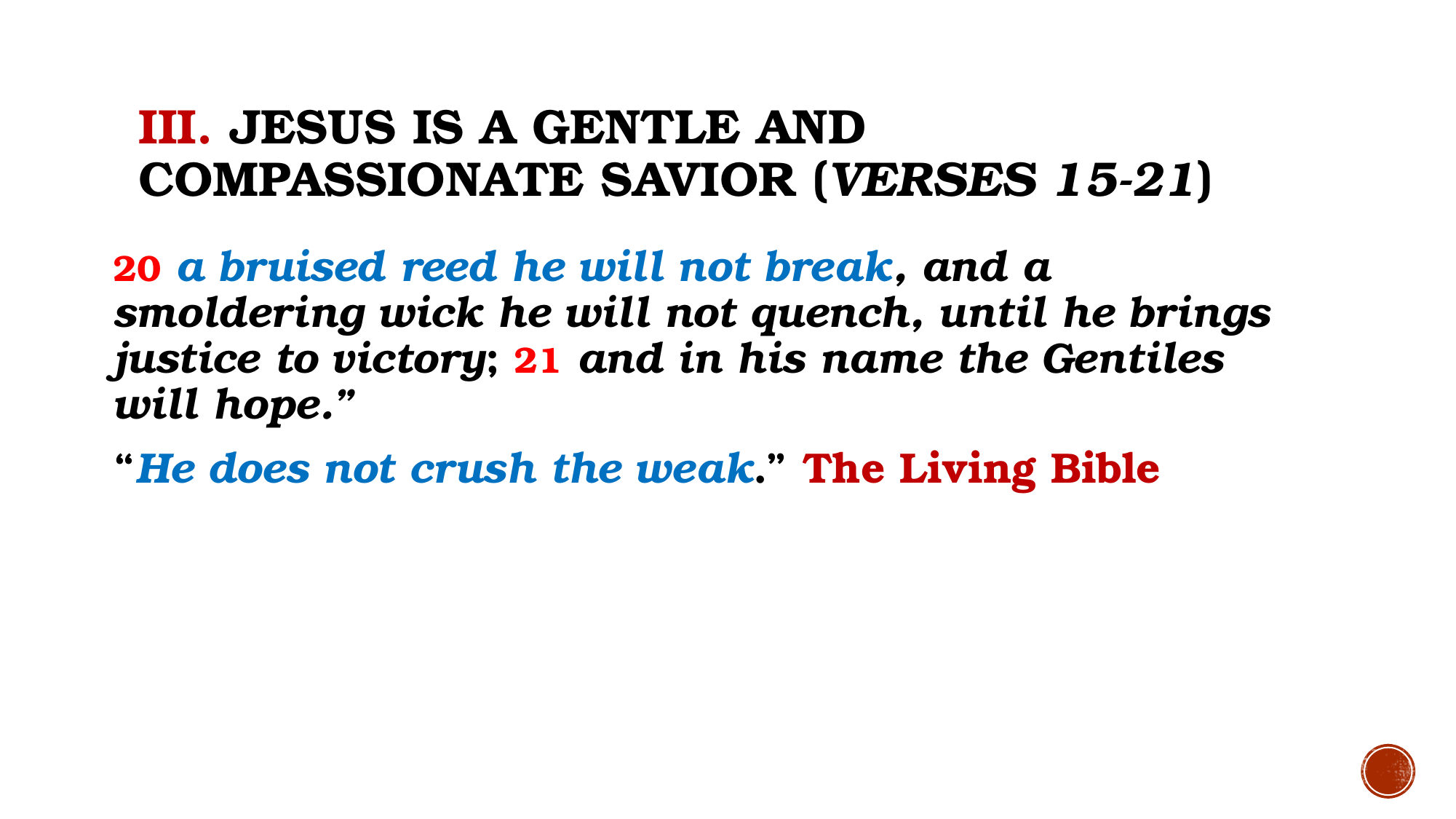

# III. Jesus is a gentle and compassionate Savior (verses 15-21)
20 a bruised reed he will not break, and a smoldering wick he will not quench, until he brings justice to victory; 21 and in his name the Gentiles will hope.”
“He does not crush the weak.” The Living Bible